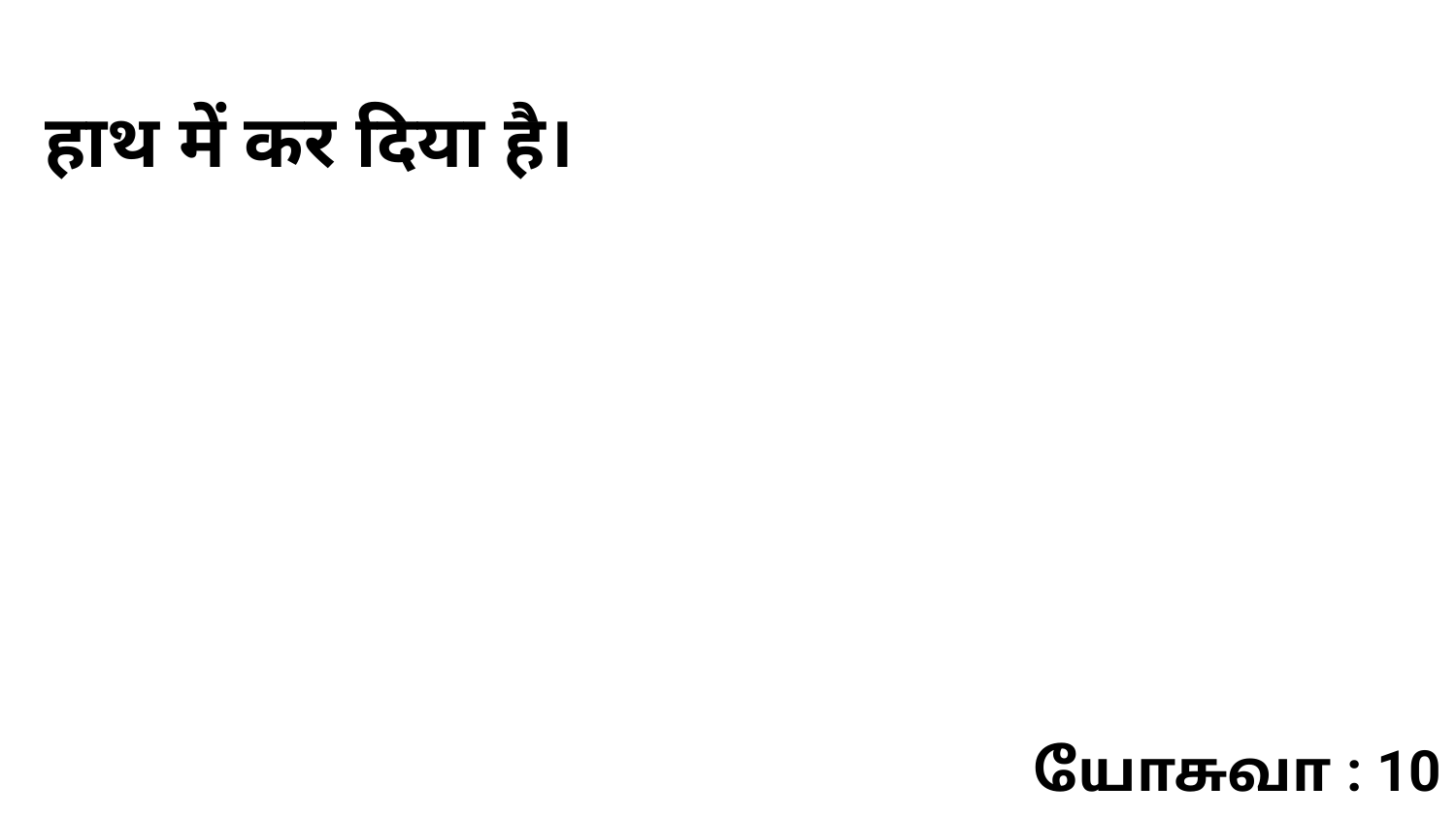

हाथ में कर दिया है।
யோசுவா : 10